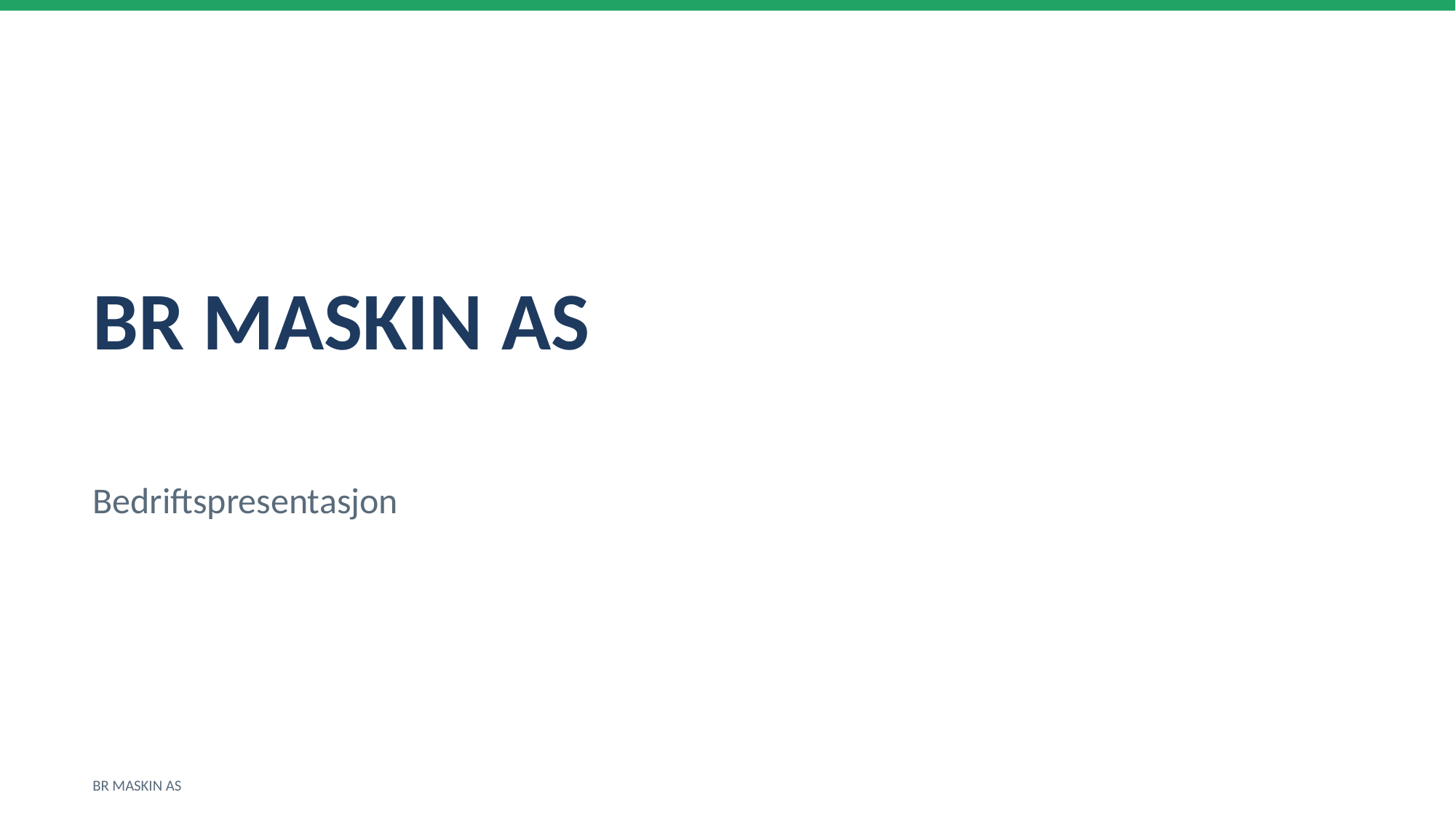

BR MASKIN AS
Bedriftspresentasjon
BR MASKIN AS